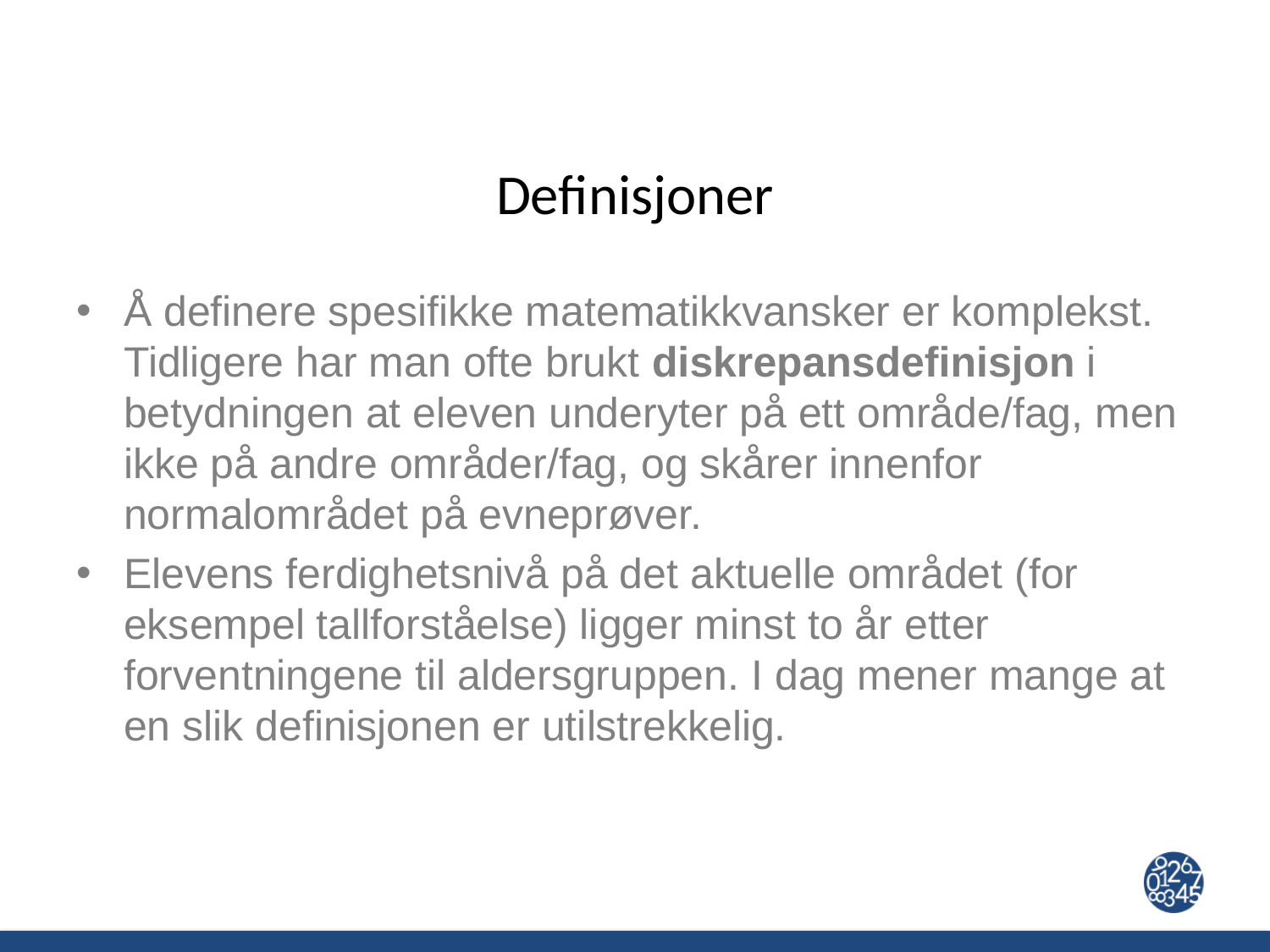

# Definisjoner
Å definere spesifikke matematikkvansker er komplekst. Tidligere har man ofte brukt diskrepansdefinisjon i betydningen at eleven underyter på ett område/fag, men ikke på andre områder/fag, og skårer innenfor normalområdet på evneprøver.
Elevens ferdighetsnivå på det aktuelle området (for eksempel tallforståelse) ligger minst to år etter forventningene til aldersgruppen. I dag mener mange at en slik definisjonen er utilstrekkelig.